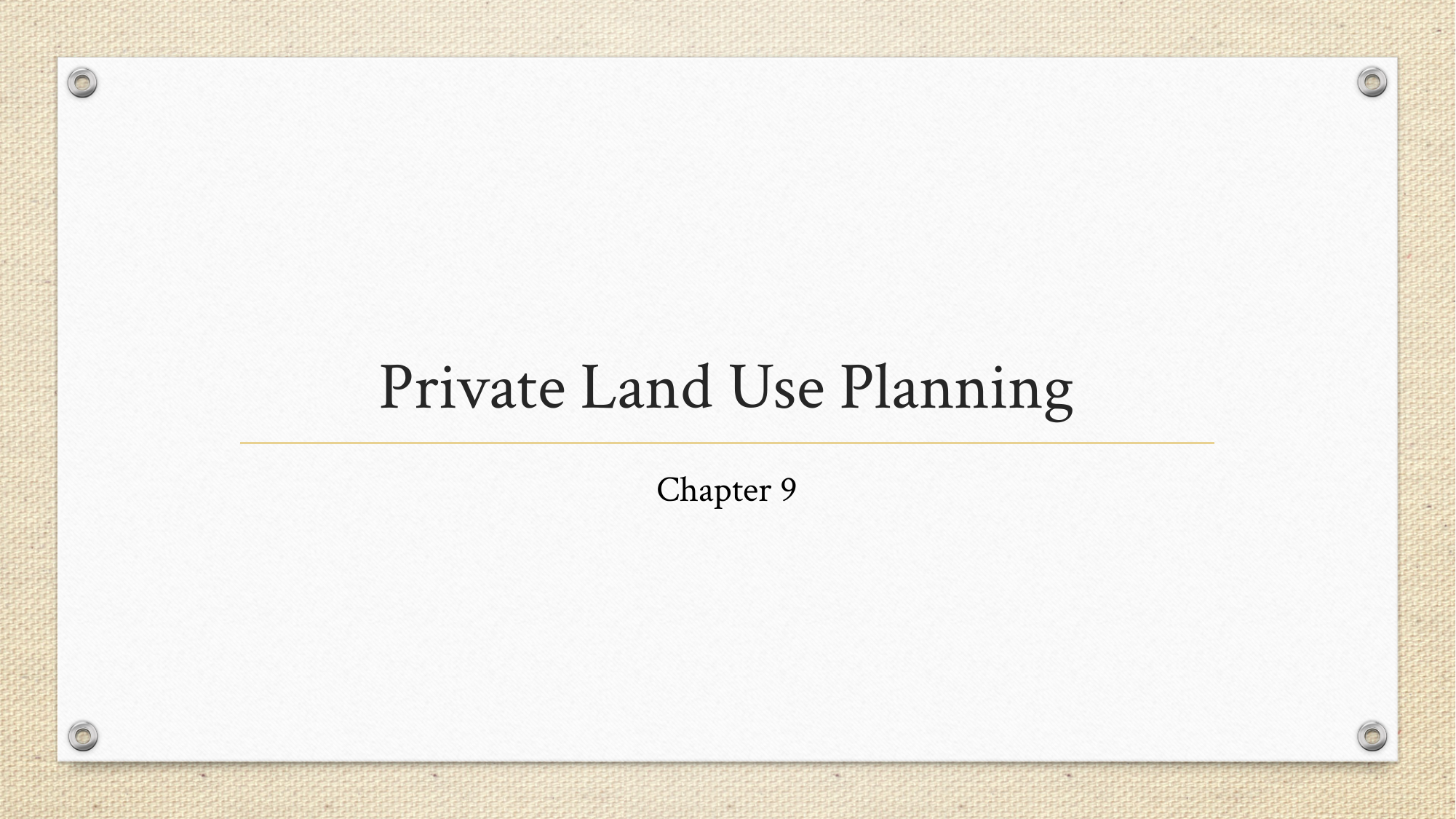

# Private Land Use Planning
Chapter 9